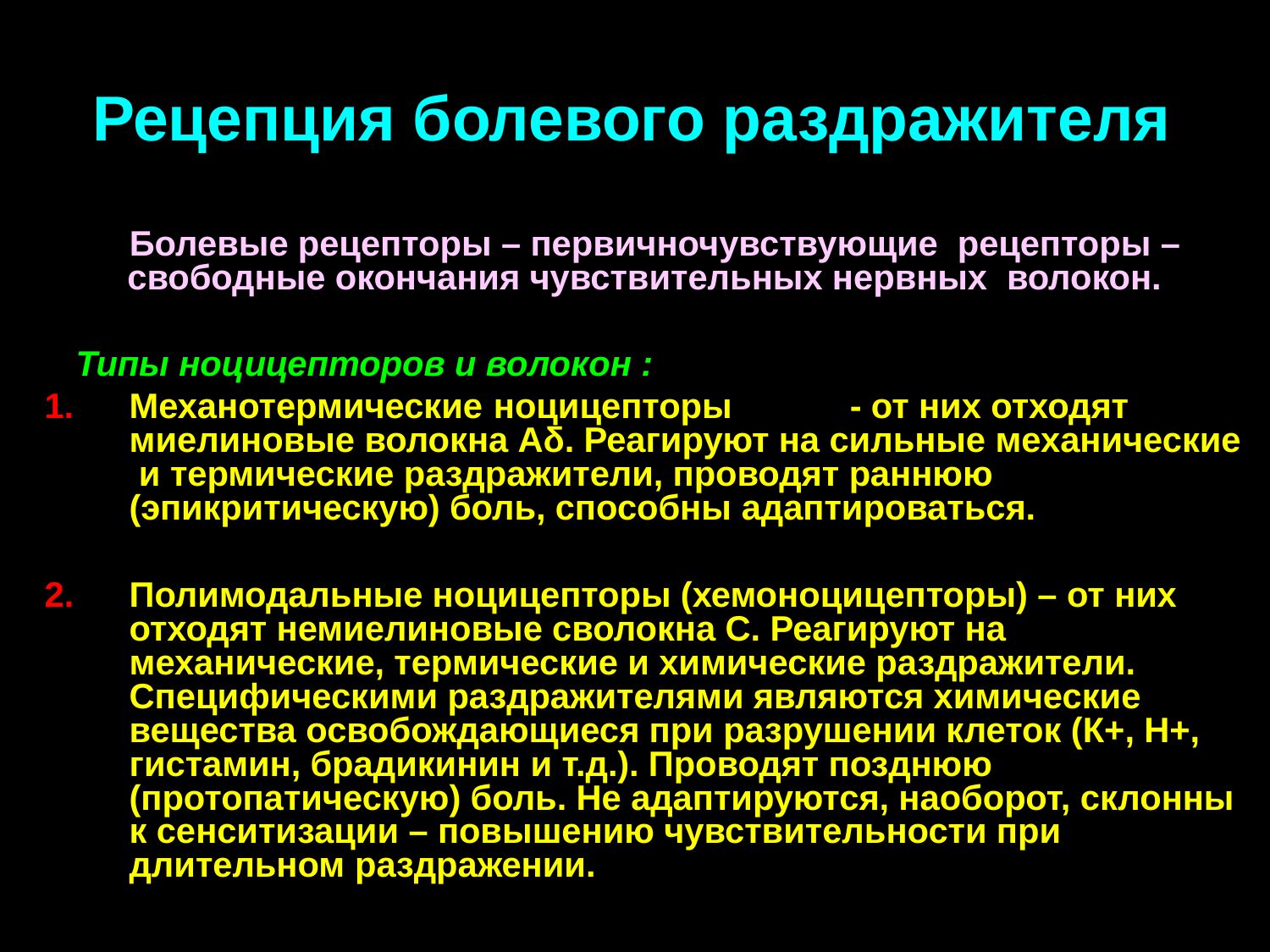

# Рецепция болевого раздражителя
Болевые рецепторы – первичночувствующие  рецепторы – свободные окончания чувствительных нервных  волокон.

Типы ноцицепторов и волокон :
Механотермические ноцицепторы	- от них отходят  миелиновые волокна Аδ. Реагируют на сильные механические  и термические раздражители, проводят раннюю  (эпикритическую) боль, способны адаптироваться.

Полимодальные ноцицепторы (хемоноцицепторы) – от них  отходят немиелиновые сволокна С. Реагируют на  механические, термические и химические раздражители.  Специфическими раздражителями являются химические  вещества освобождающиеся при разрушении клеток (К+, Н+,  гистамин, брадикинин и т.д.). Проводят позднюю  (протопатическую) боль. Не адаптируются, наоборот, склонны  к сенситизации – повышению чувствительности при  длительном раздражении.